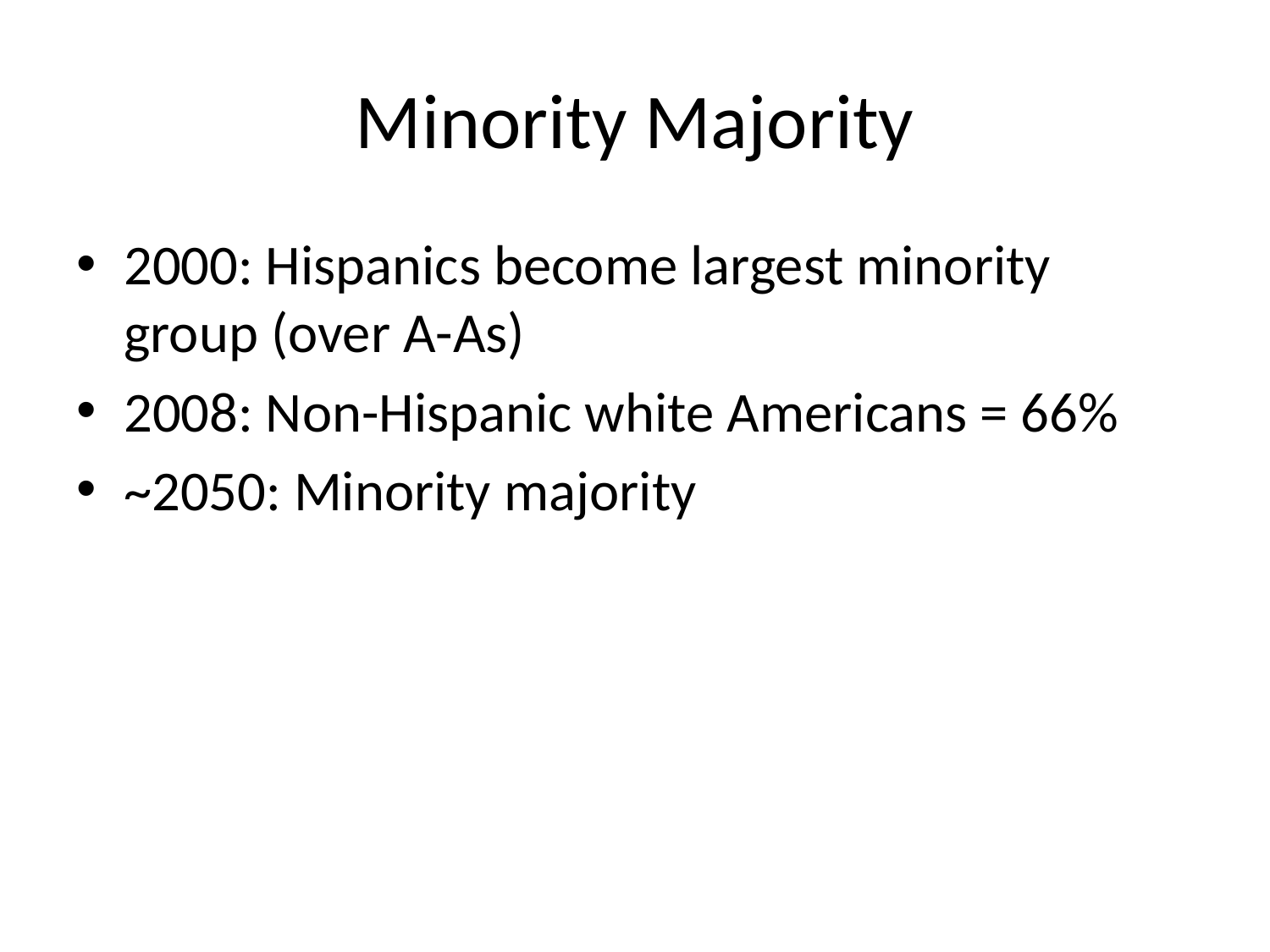

# Minority Majority
2000: Hispanics become largest minority group (over A-As)
2008: Non-Hispanic white Americans = 66%
~2050: Minority majority